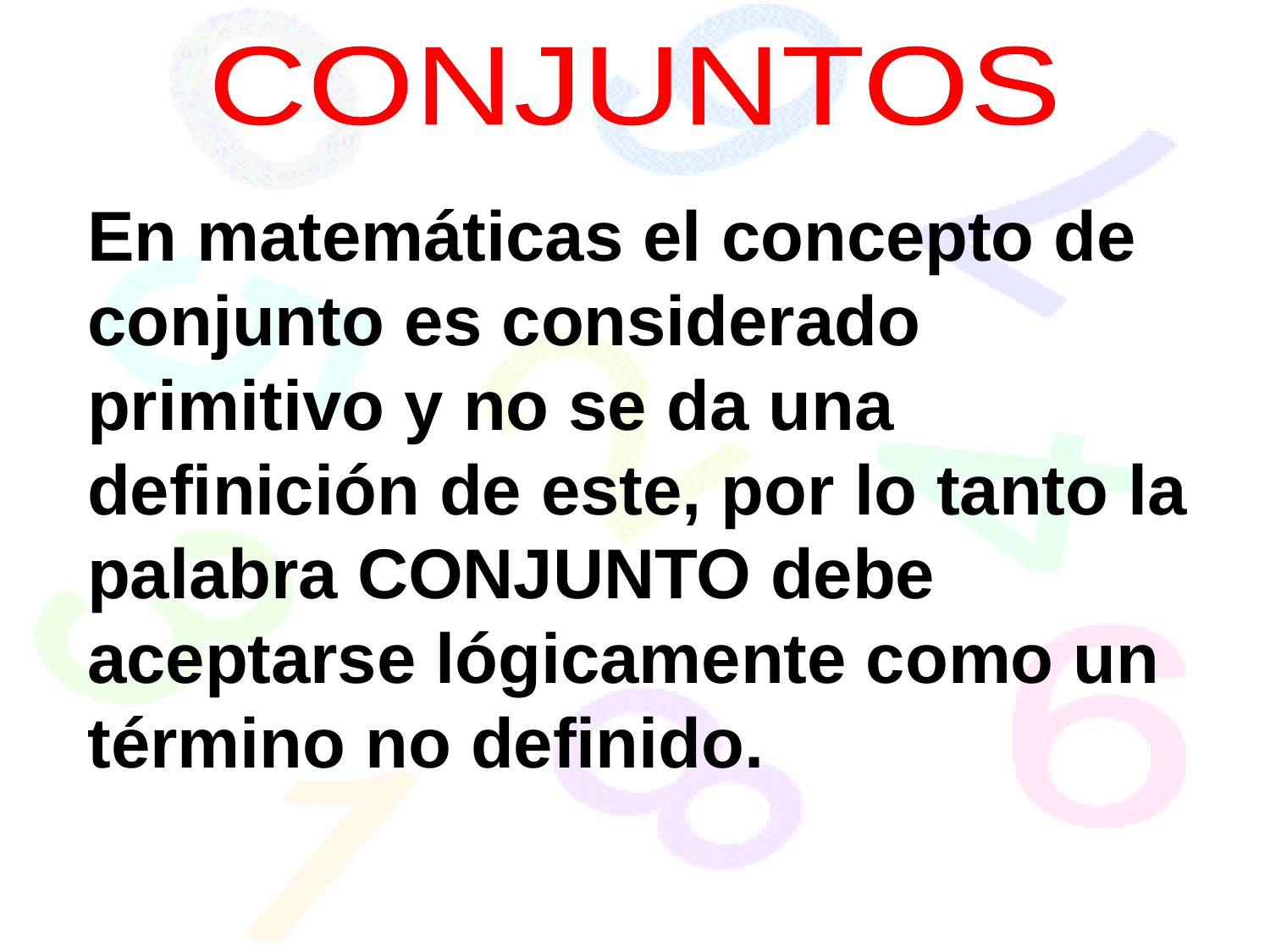

CONJUNTOS
En matemáticas el concepto de conjunto es considerado primitivo y no se da una definición de este, por lo tanto la palabra CONJUNTO debe aceptarse lógicamente como un término no definido.